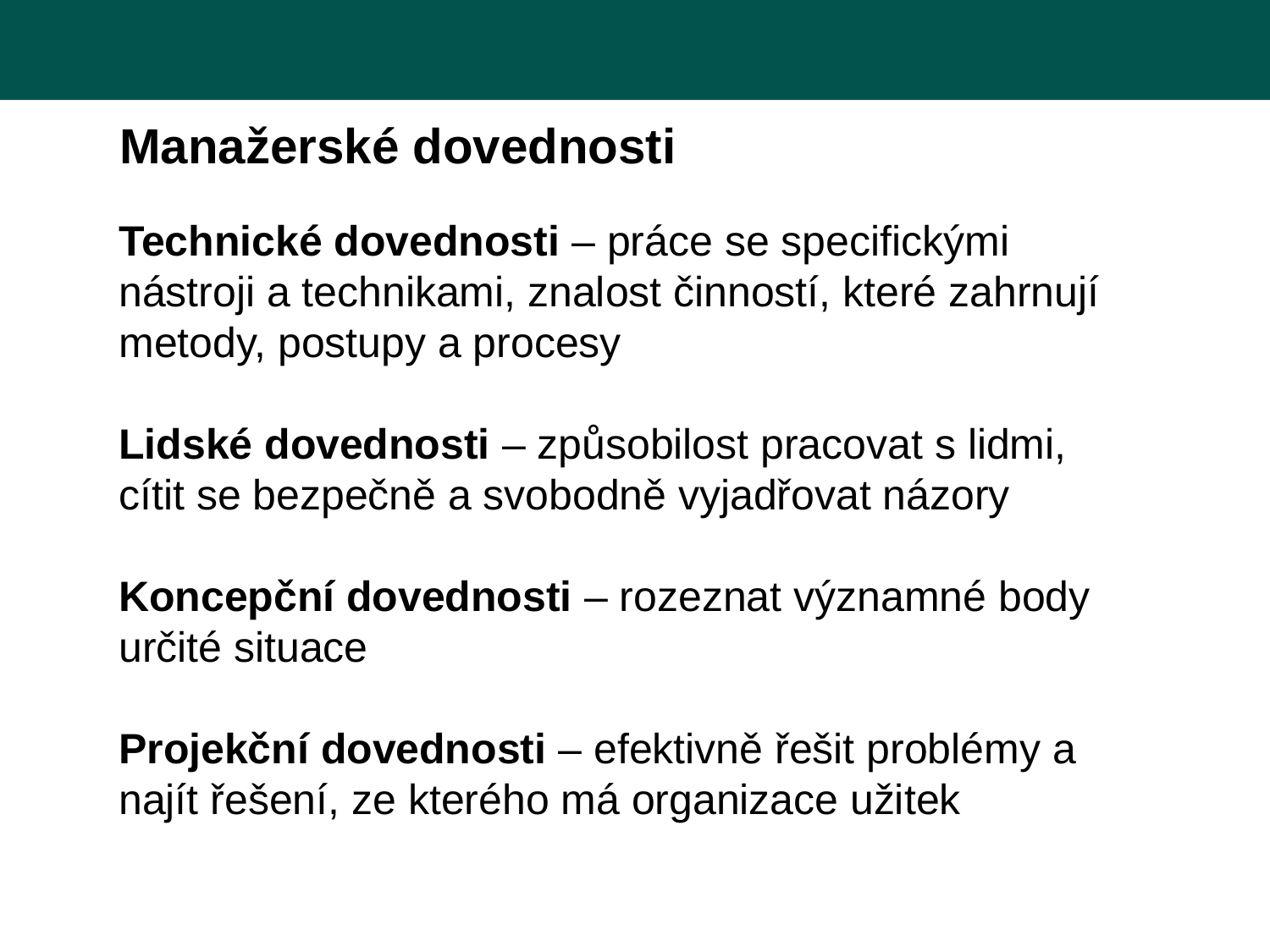

Manažerské dovednosti
Technické dovednosti – práce se specifickými nástroji a technikami, znalost činností, které zahrnují metody, postupy a procesy

Lidské dovednosti – způsobilost pracovat s lidmi, cítit se bezpečně a svobodně vyjadřovat názory

Koncepční dovednosti – rozeznat významné body určité situace

Projekční dovednosti – efektivně řešit problémy a najít řešení, ze kterého má organizace užitek